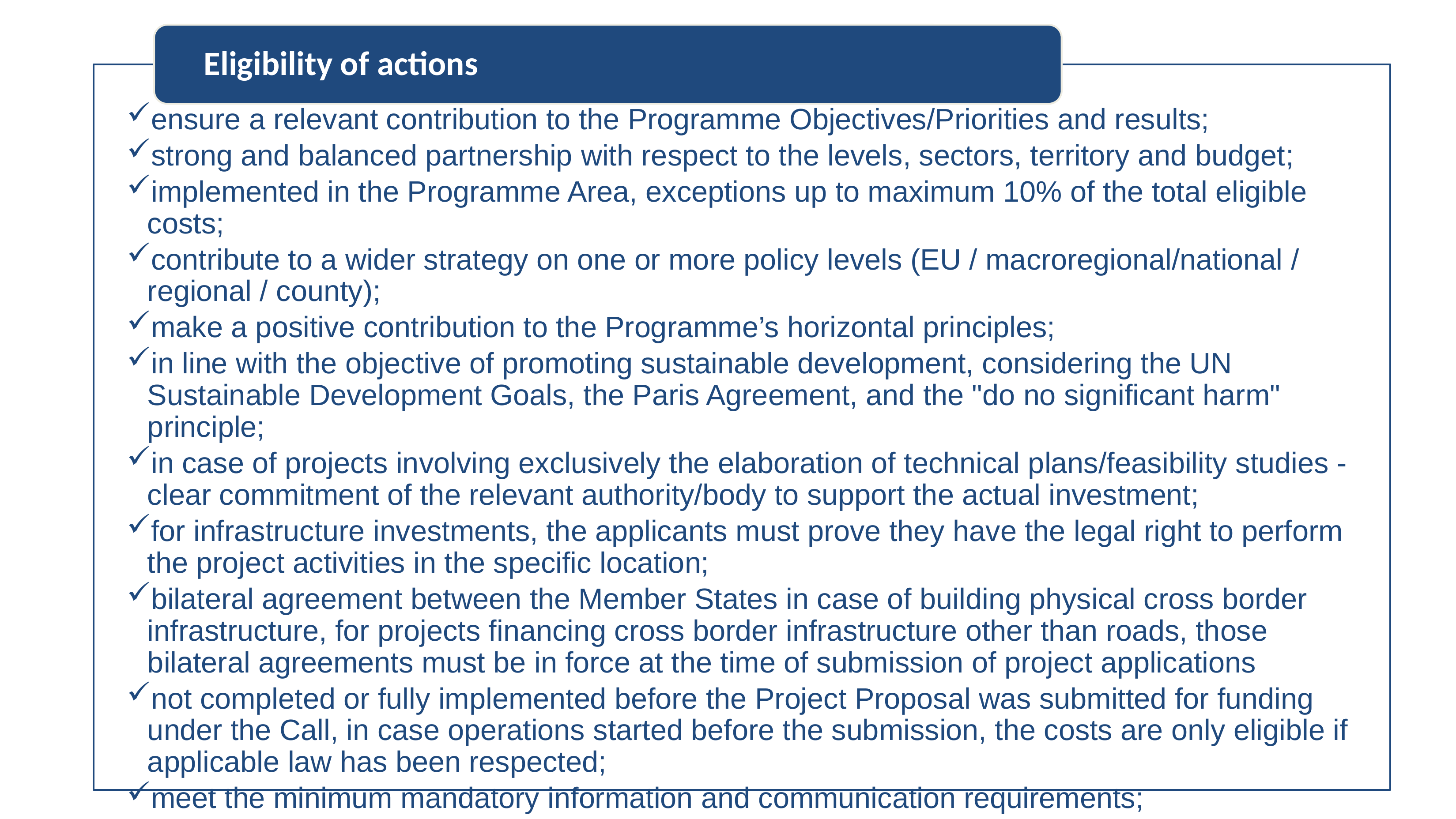

ensure a relevant contribution to the Programme Objectives/Priorities and results;
strong and balanced partnership with respect to the levels, sectors, territory and budget;
implemented in the Programme Area, exceptions up to maximum 10% of the total eligible costs;
contribute to a wider strategy on one or more policy levels (EU / macroregional/national / regional / county);
make a positive contribution to the Programme’s horizontal principles;
in line with the objective of promoting sustainable development, considering the UN Sustainable Development Goals, the Paris Agreement, and the "do no significant harm" principle;
in case of projects involving exclusively the elaboration of technical plans/feasibility studies - clear commitment of the relevant authority/body to support the actual investment;
for infrastructure investments, the applicants must prove they have the legal right to perform the project activities in the specific location;
bilateral agreement between the Member States in case of building physical cross border infrastructure, for projects financing cross border infrastructure other than roads, those bilateral agreements must be in force at the time of submission of project applications
not completed or fully implemented before the Project Proposal was submitted for funding under the Call, in case operations started before the submission, the costs are only eligible if applicable law has been respected;
meet the minimum mandatory information and communication requirements;
 Eligibility of actions